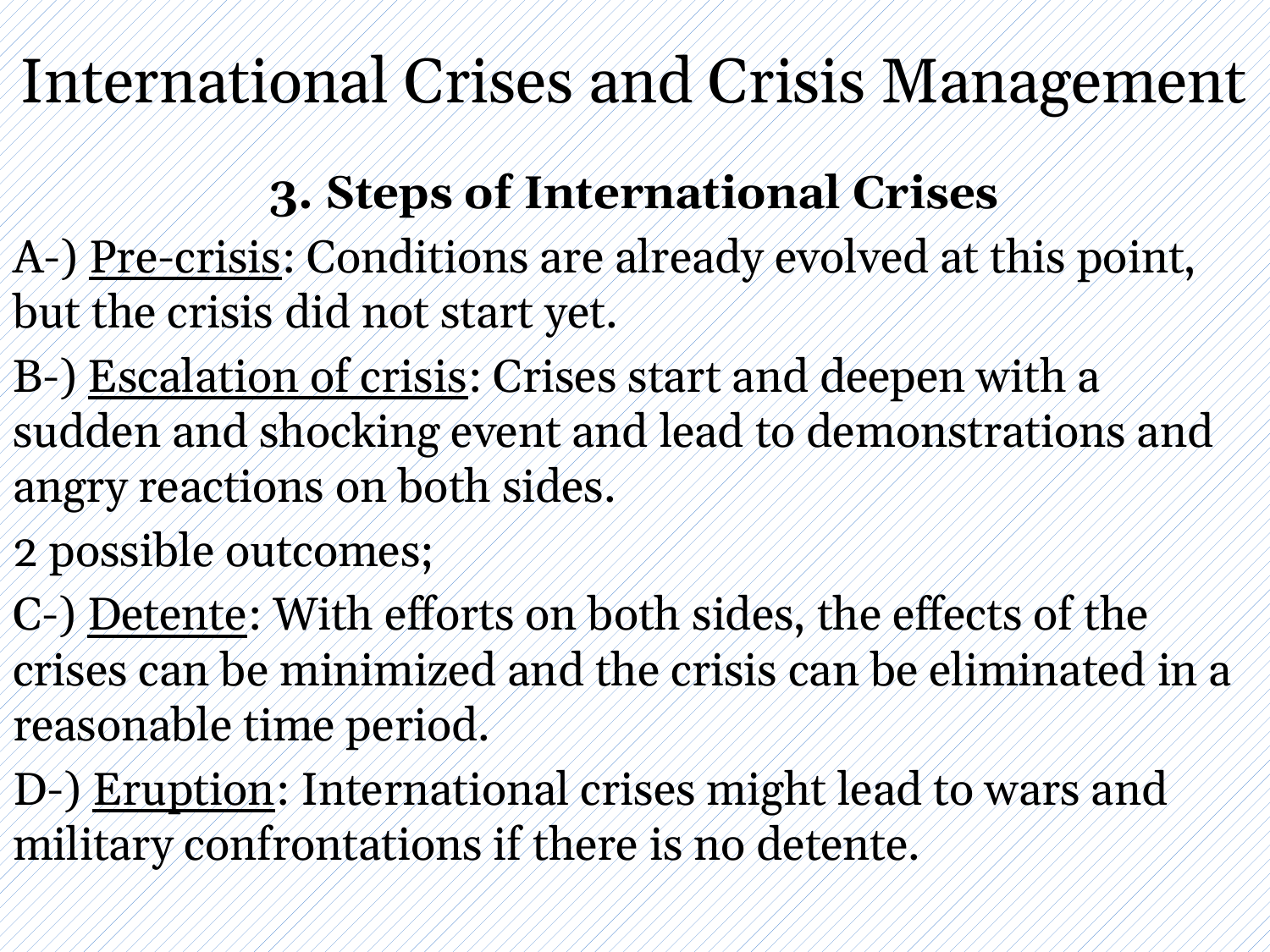

# International Crises and Crisis Management
3. Steps of International Crises
A-) Pre-crisis: Conditions are already evolved at this point, but the crisis did not start yet.
B-) Escalation of crisis: Crises start and deepen with a sudden and shocking event and lead to demonstrations and angry reactions on both sides.
2 possible outcomes;
C-) Detente: With efforts on both sides, the effects of the crises can be minimized and the crisis can be eliminated in a reasonable time period.
D-) Eruption: International crises might lead to wars and military confrontations if there is no detente.